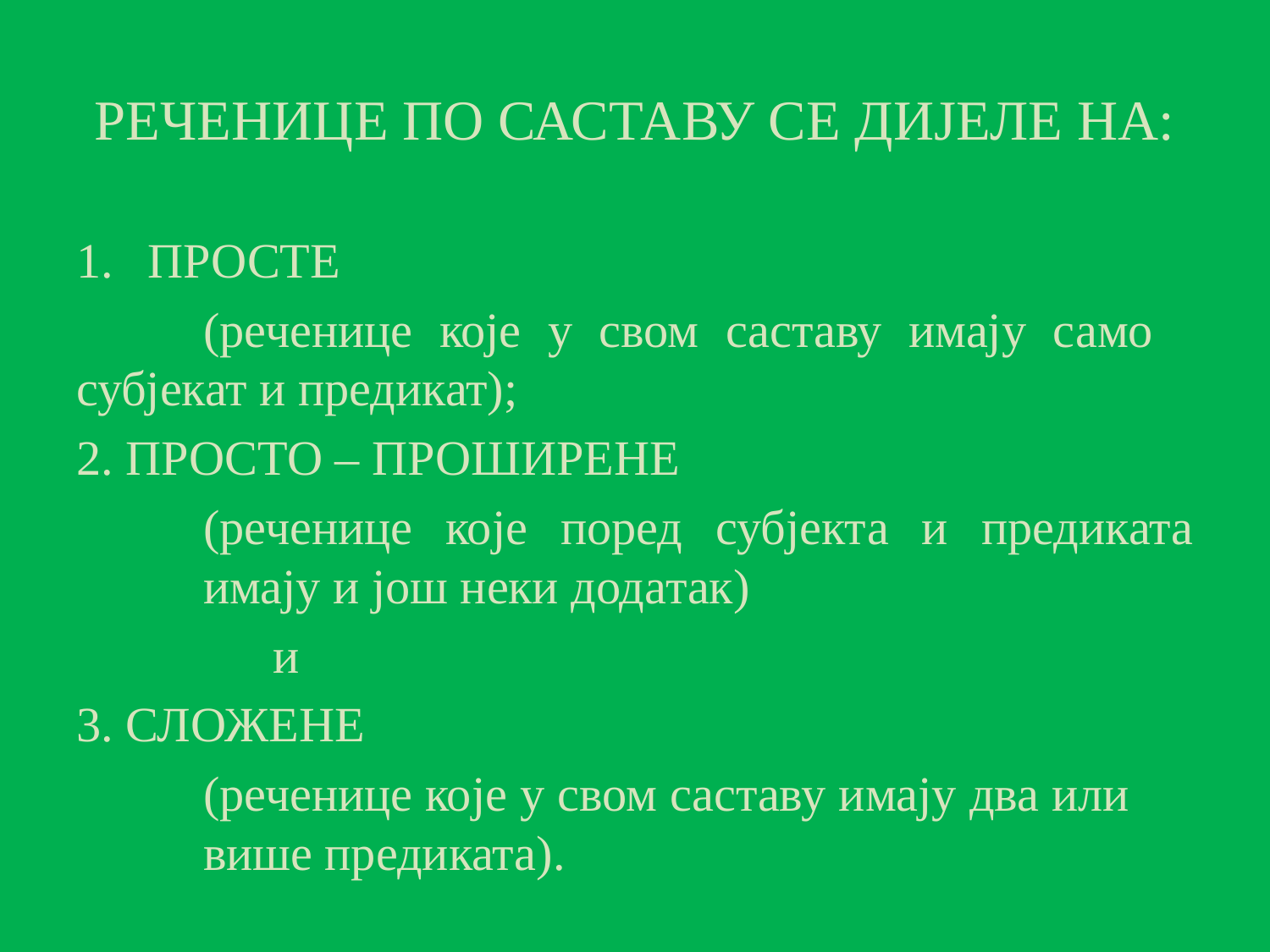

# РЕЧЕНИЦЕ ПО САСТАВУ СЕ ДИЈЕЛЕ НА:
ПРОСТЕ
	(реченице које у свом саставу имају само 	субјекат и предикат);
2. ПРОСТО – ПРОШИРЕНЕ
	(реченице које поред субјекта и предиката 	имају и још неки додатак)
                и
3. СЛОЖЕНЕ
	(реченице које у свом саставу имају два или       	више предиката).